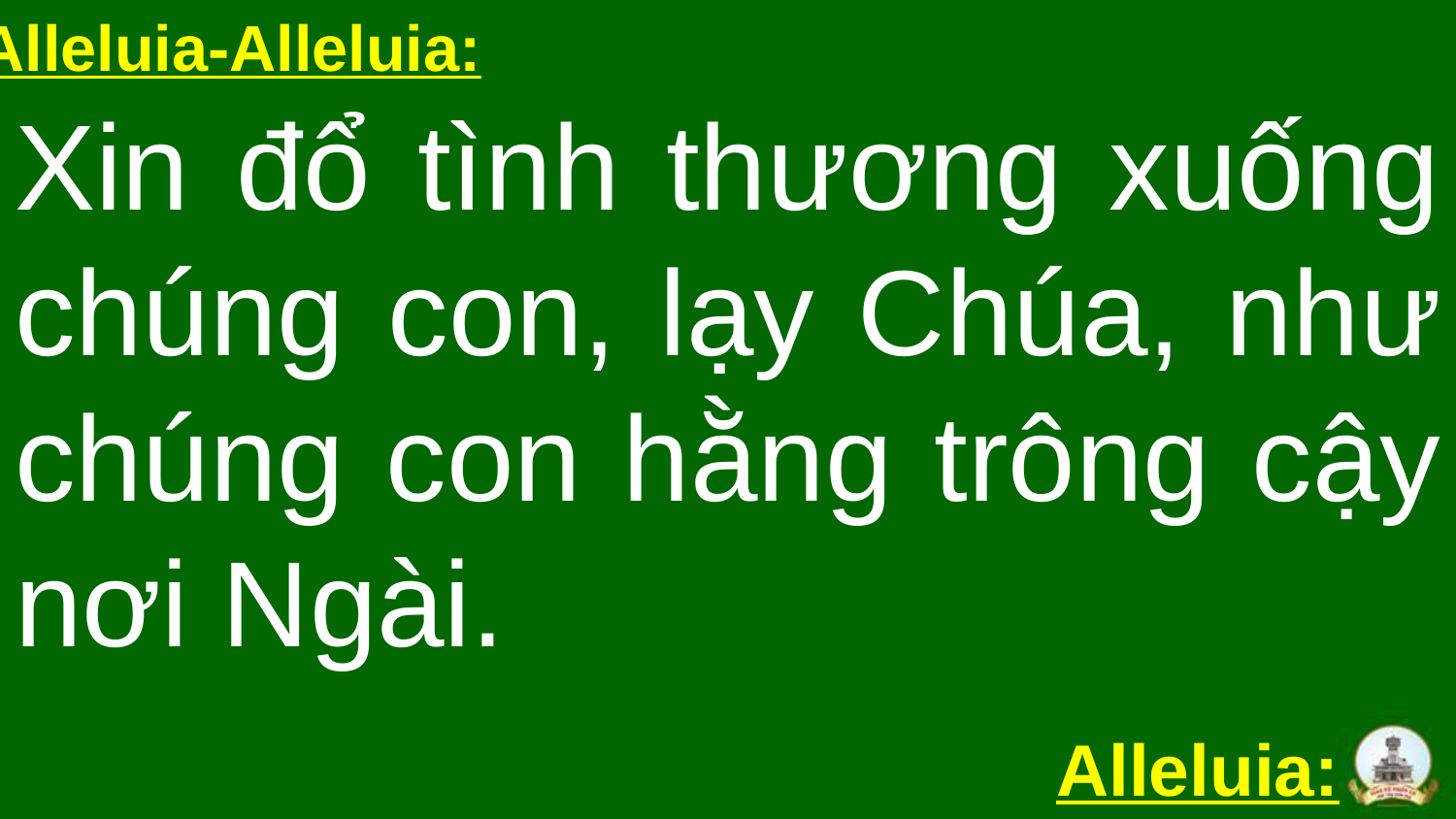

Alleluia-Alleluia:
Xin đổ tình thương xuống chúng con, lạy Chúa, như chúng con hằng trông cậy nơi Ngài.
Alleluia: